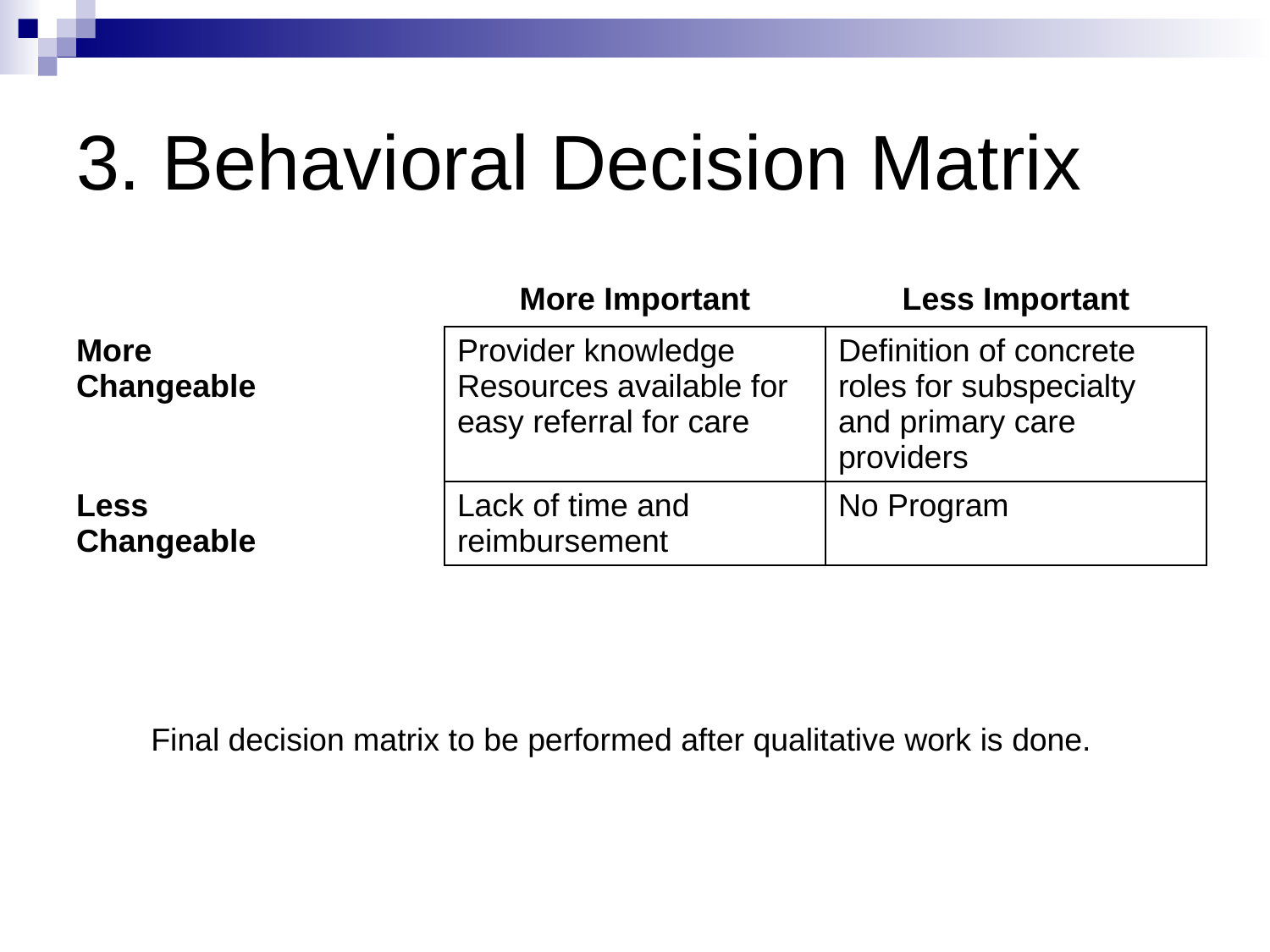

# 3. Behavioral Decision Matrix
|  | More Important | Less Important |
| --- | --- | --- |
| More Changeable | Provider knowledge Resources available for easy referral for care | Definition of concrete roles for subspecialty and primary care providers |
| Less Changeable | Lack of time and reimbursement | No Program |
Final decision matrix to be performed after qualitative work is done.